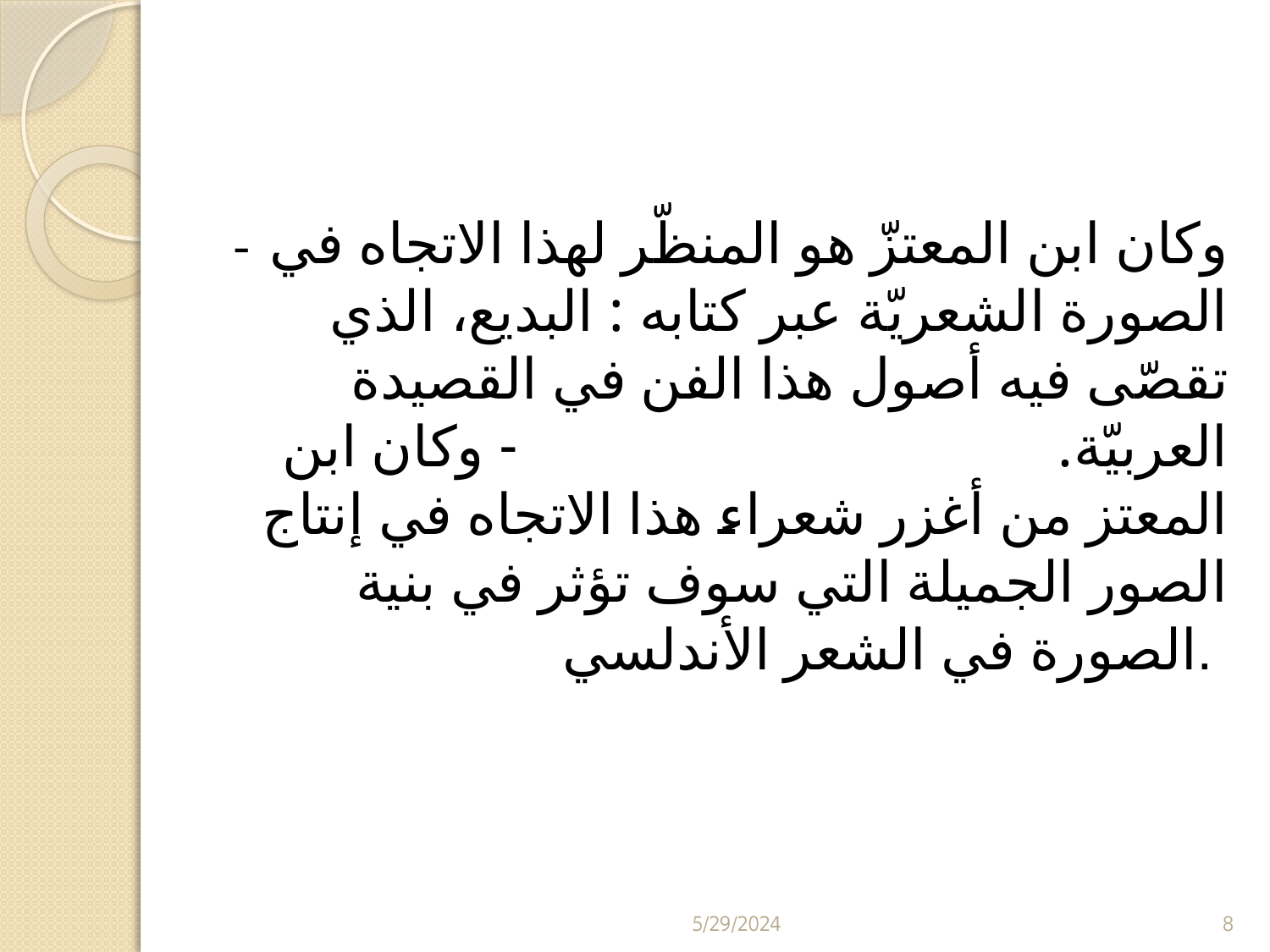

#
- وكان ابن المعتزّ هو المنظّر لهذا الاتجاه في الصورة الشعريّة عبر كتابه : البديع، الذي تقصّى فيه أصول هذا الفن في القصيدة العربيّة.                                     - وكان ابن المعتز من أغزر شعراء هذا الاتجاه في إنتاج الصور الجميلة التي سوف تؤثر في بنية الصورة في الشعر الأندلسي.
5/29/2024
8